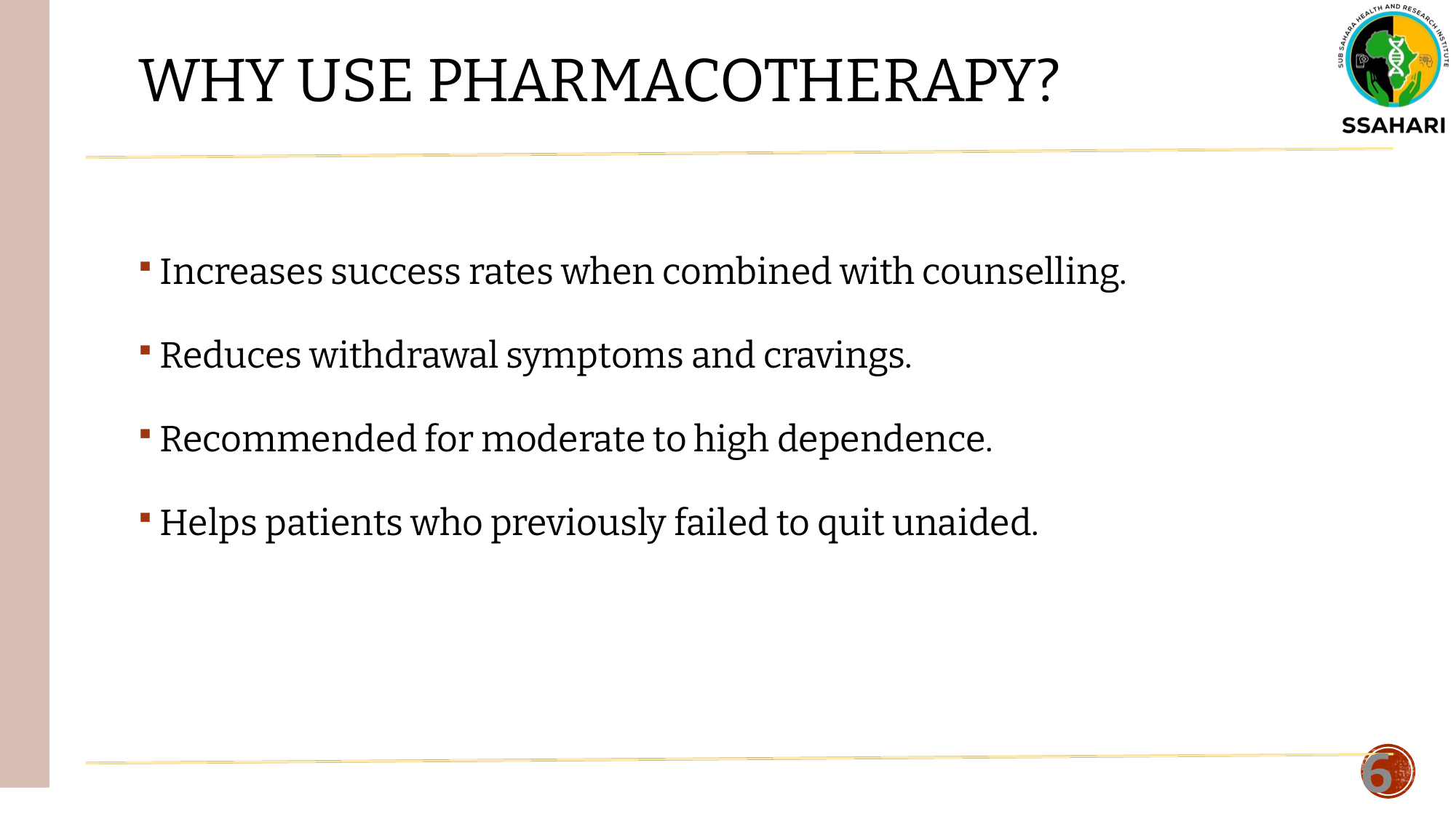

# Why Use Pharmacotherapy?
Increases success rates when combined with counselling.
Reduces withdrawal symptoms and cravings.
Recommended for moderate to high dependence.
Helps patients who previously failed to quit unaided.
6